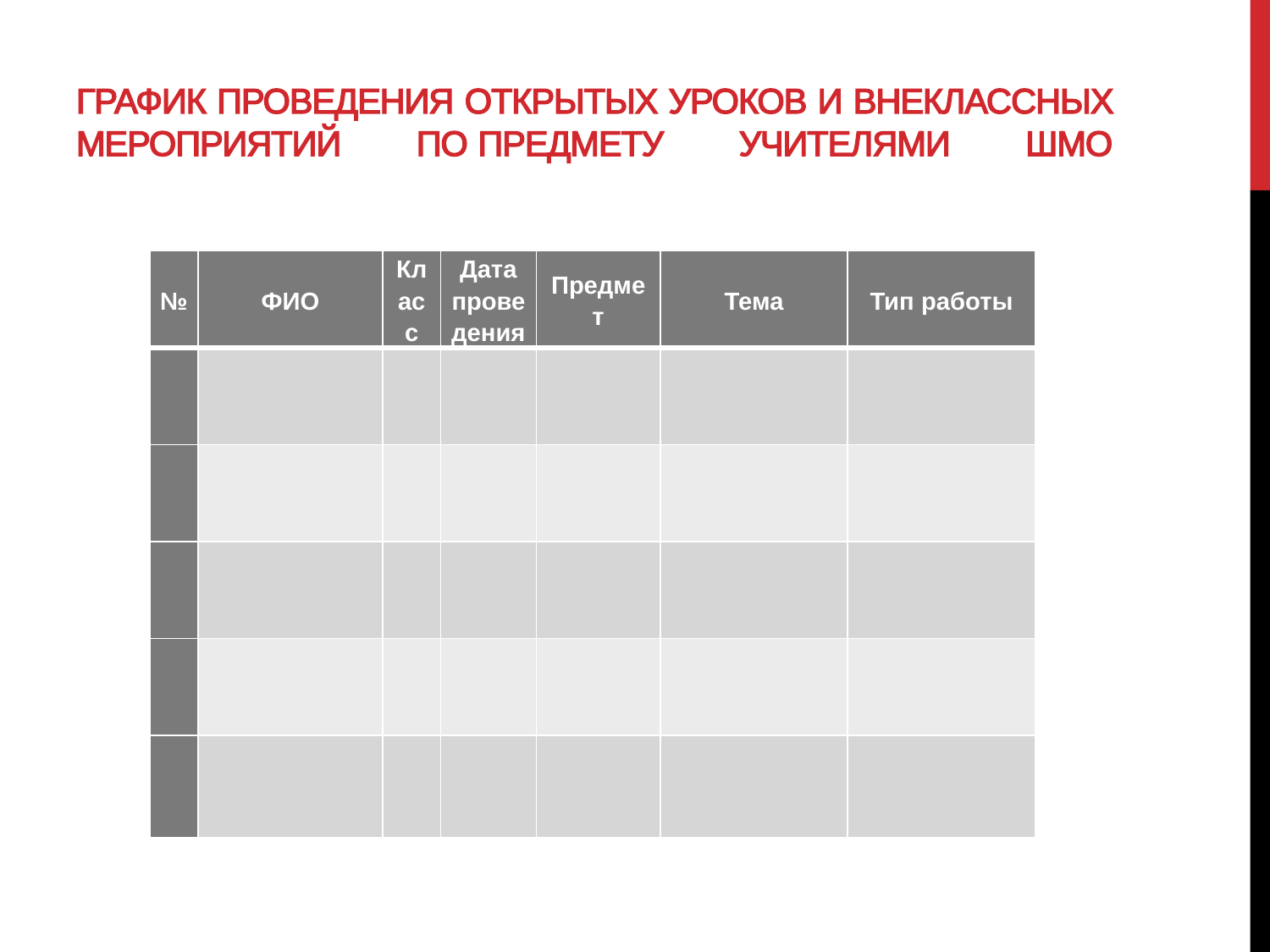

# График проведения открытых уроков и внеклассных мероприятий по предмету учителями ШМО
| № | ФИО | Класс | Дата проведения | Предмет | Тема | Тип работы |
| --- | --- | --- | --- | --- | --- | --- |
|  |  |  |  |  |  |  |
|  |  |  |  |  |  |  |
|  |  |  |  |  |  |  |
|  |  |  |  |  |  |  |
|  |  |  |  |  |  |  |